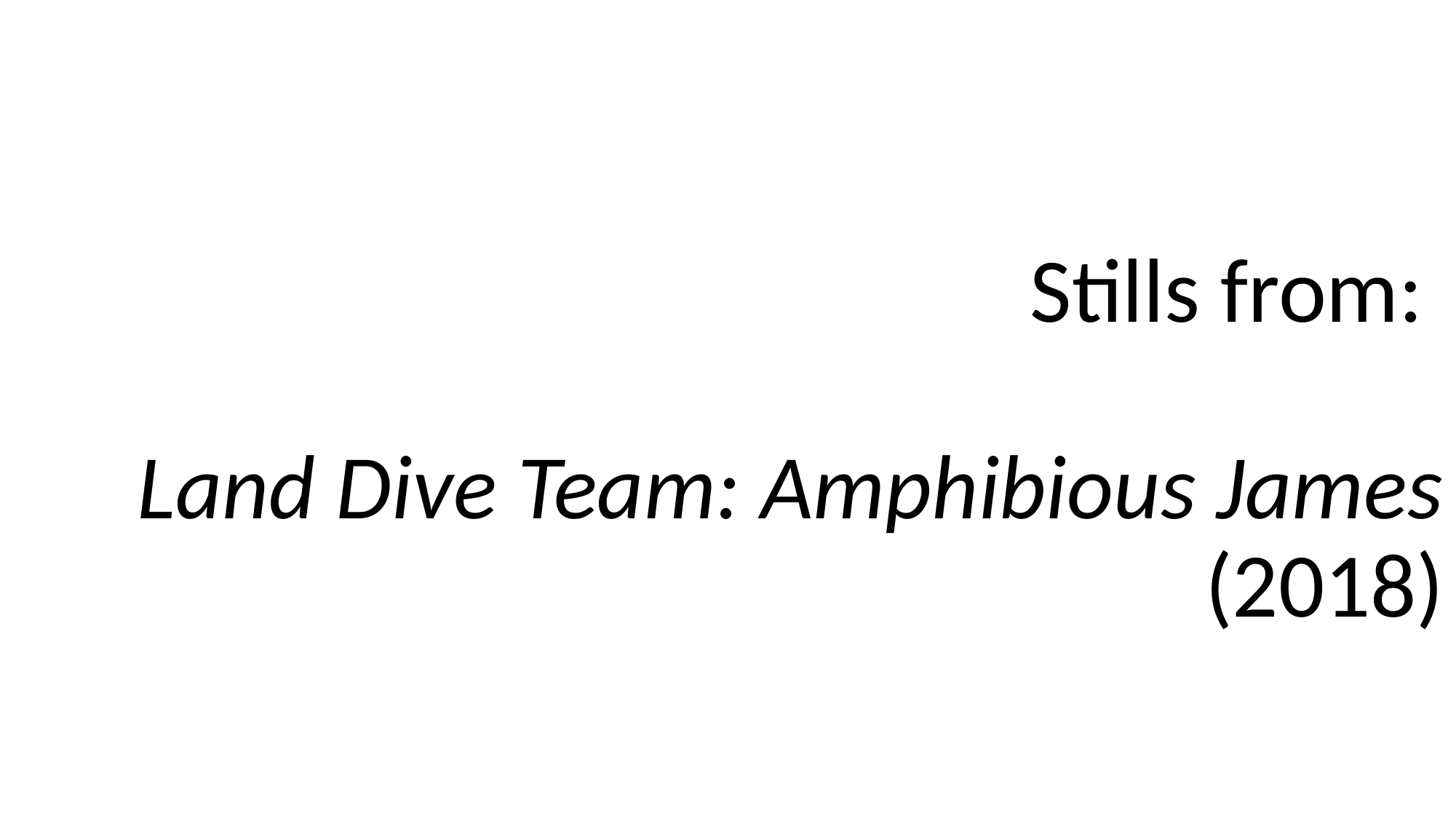

# Stills from: Land Dive Team: Amphibious James (2018)